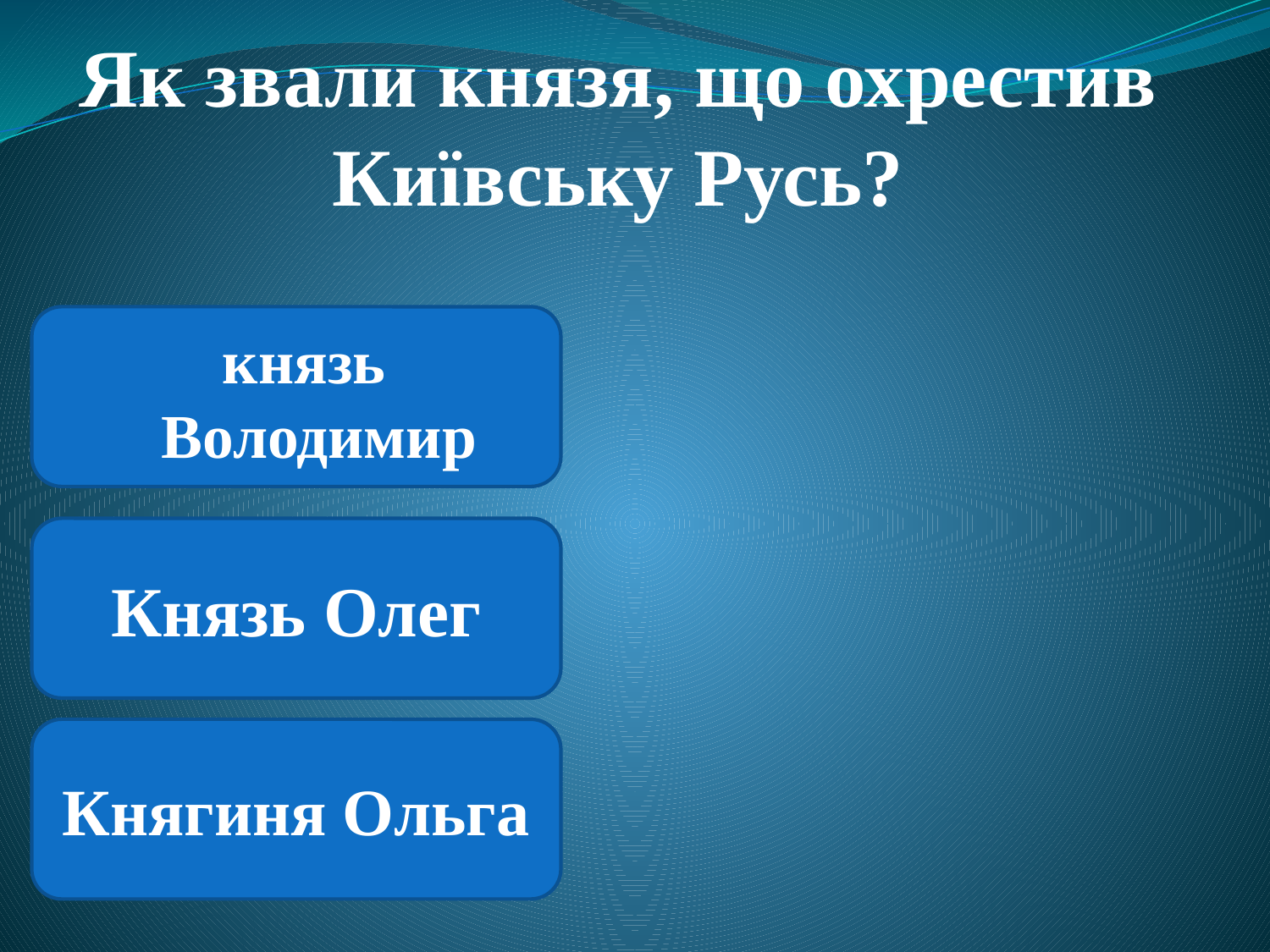

# Як звали князя, що охрестив Київську Русь?
 князь Володимир
Князь Олег
Княгиня Ольга